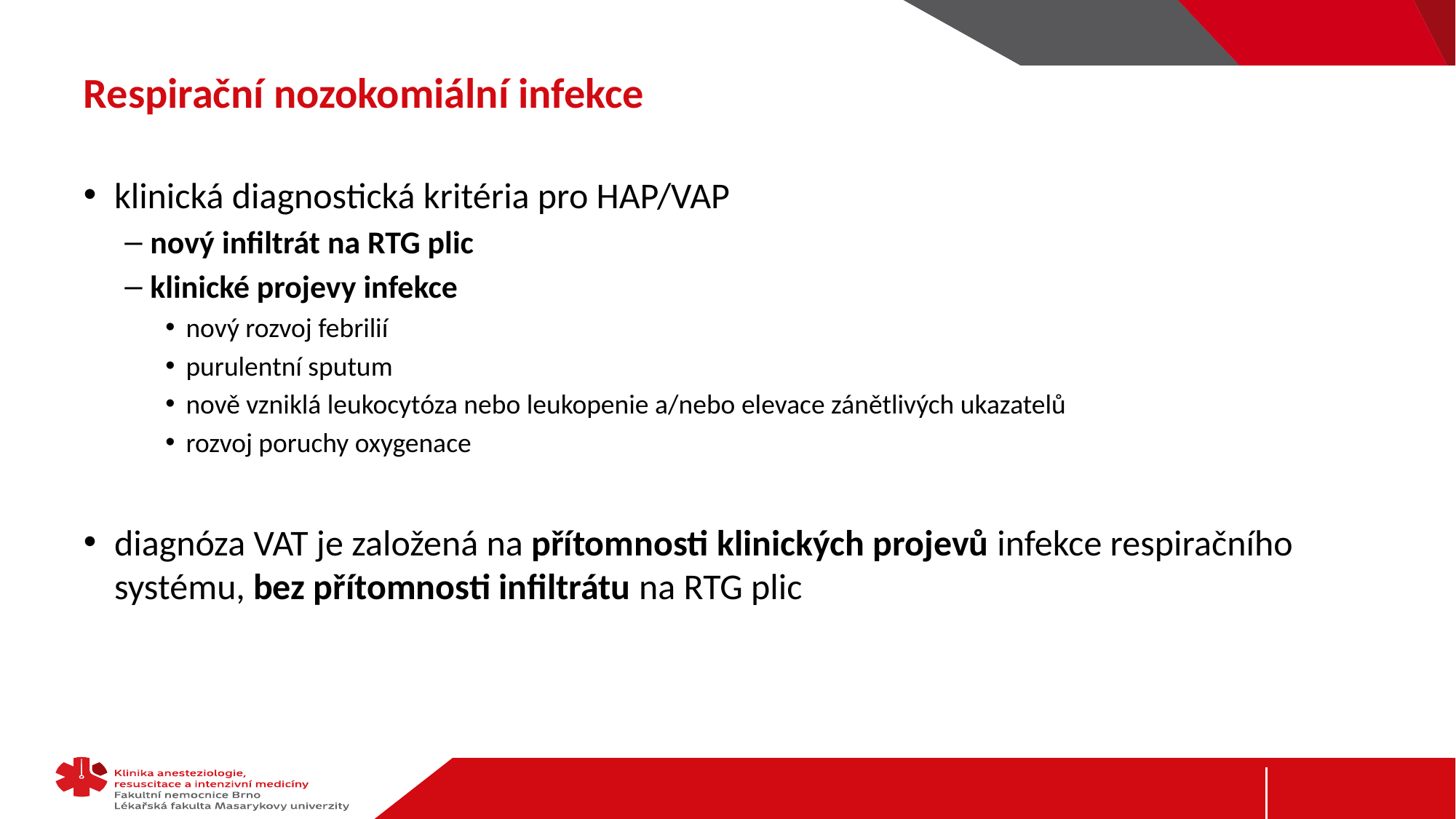

# Respirační nozokomiální infekce

klinická diagnostická kritéria pro HAP/VAP
nový infiltrát na RTG plic
klinické projevy infekce
nový rozvoj febrilií
purulentní sputum
nově vzniklá leukocytóza nebo leukopenie a/nebo elevace zánětlivých ukazatelů
rozvoj poruchy oxygenace

diagnóza VAT je založená na přítomnosti klinických projevů infekce respiračního systému, bez přítomnosti infiltrátu na RTG plic